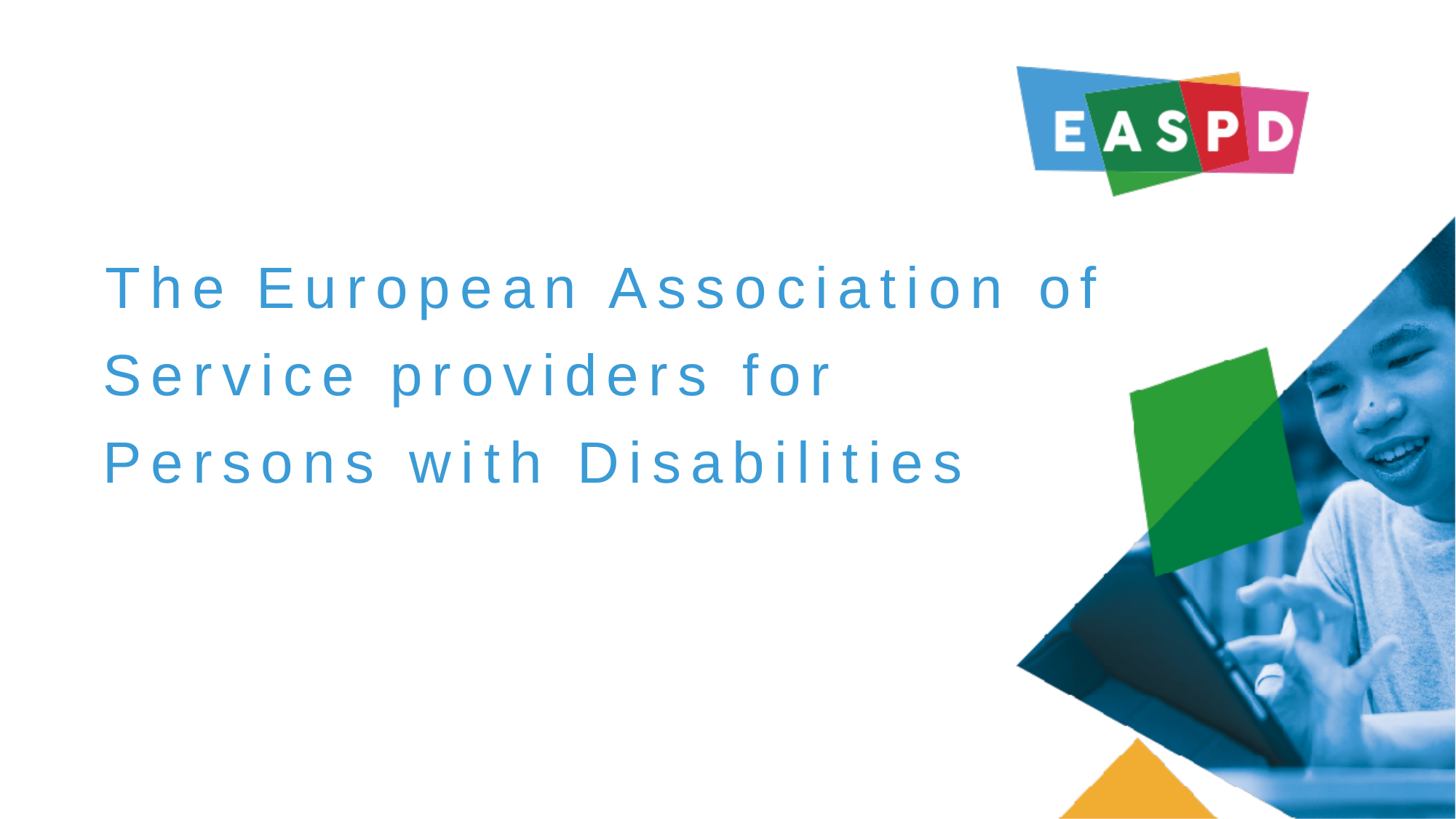

The European Association of Service providers for Persons with Disabilities